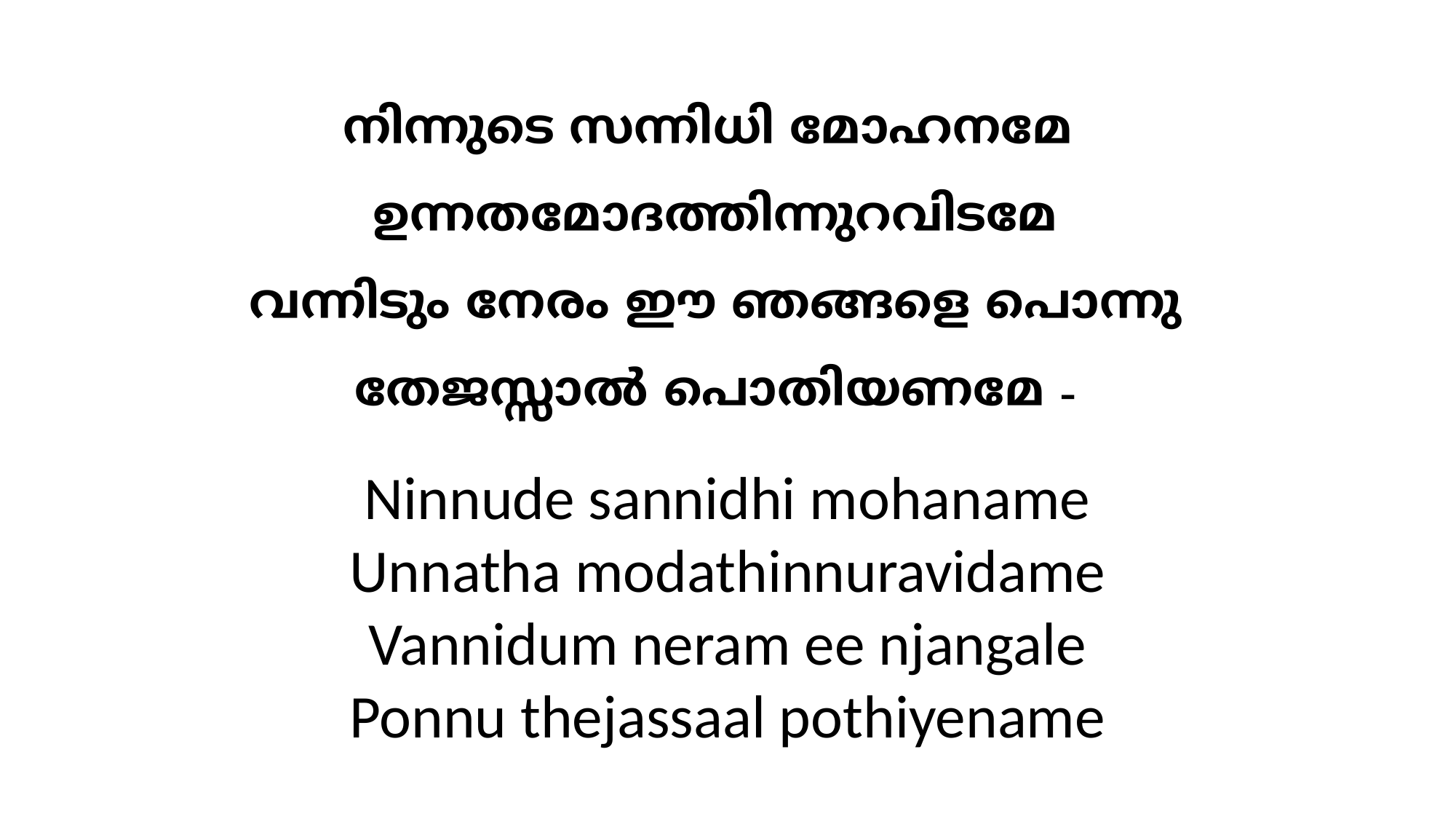

നിന്നുടെ സന്നിധി മോഹനമേ
ഉന്നതമോദത്തിന്നുറവിടമേ
വന്നിടും നേരം ഈ ഞങ്ങളെ പൊന്നു
തേജസ്സാല്‍ പൊതിയണമേ -
Ninnude sannidhi mohaname
Unnatha modathinnuravidame
Vannidum neram ee njangale
Ponnu thejassaal pothiyename